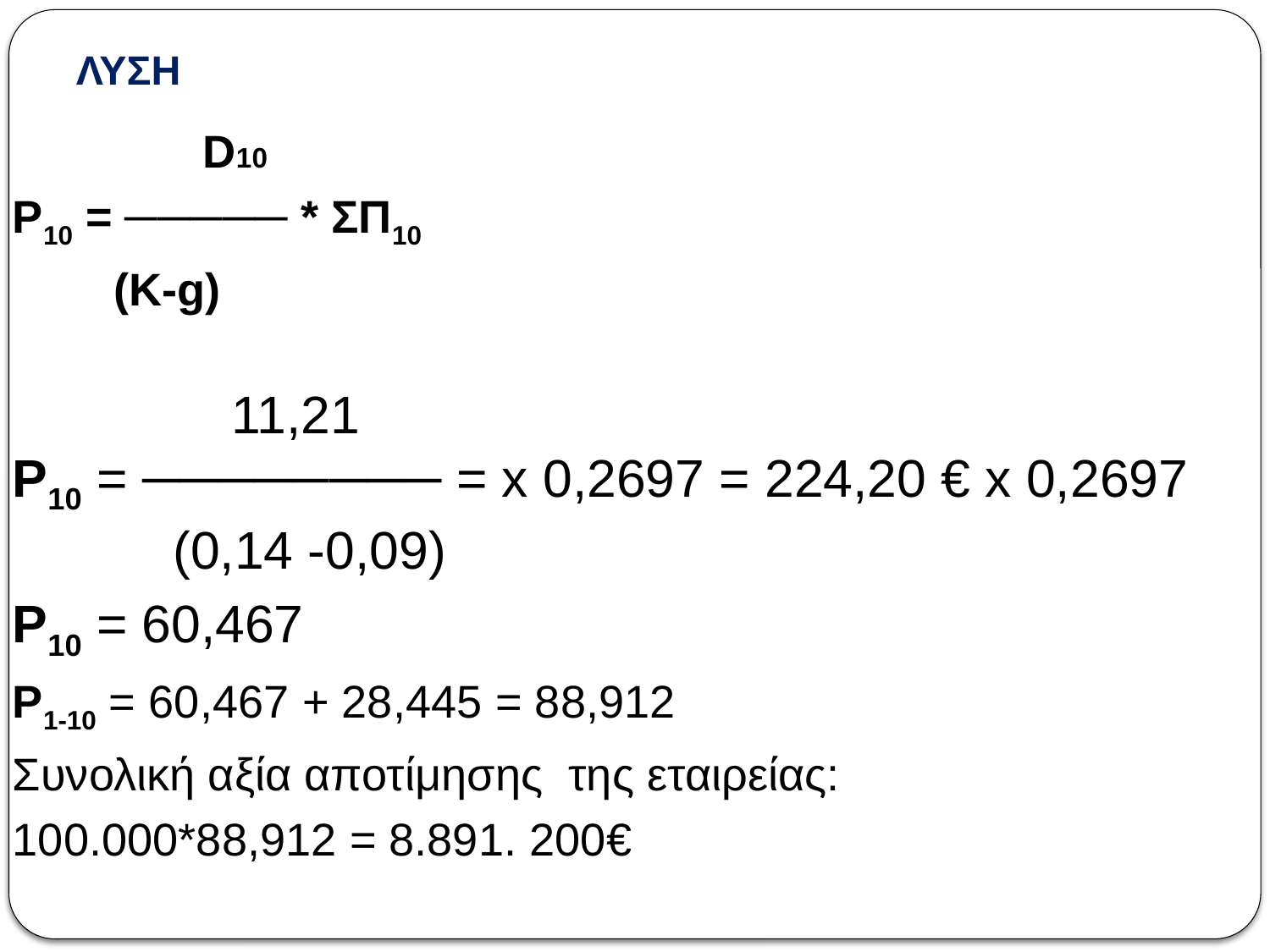

# ΛΥΣΗ
  		  D10
Ρ10 = ───── * ΣΠ10
        (K-g)

               11,21
P10 = ──────── = x 0,2697 = 224,20 € x 0,2697
           (0,14 -0,09)
P10 = 60,467
P1-10 = 60,467 + 28,445 = 88,912
Συνολική αξία αποτίμησης  της εταιρείας:
100.000*88,912 = 8.891. 200€